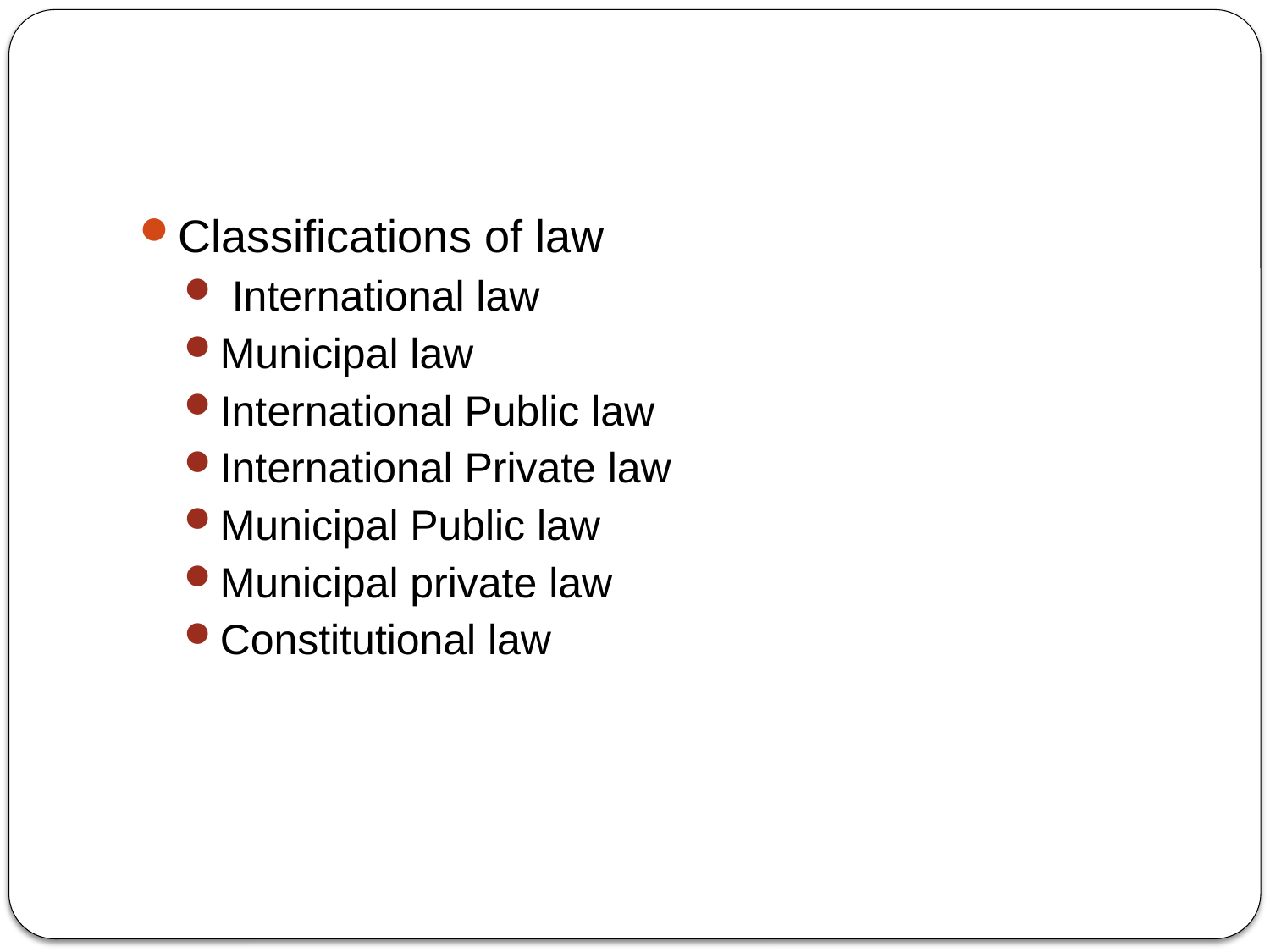

#
Classifications of law
 International law
Municipal law
International Public law
International Private law
Municipal Public law
Municipal private law
Constitutional law